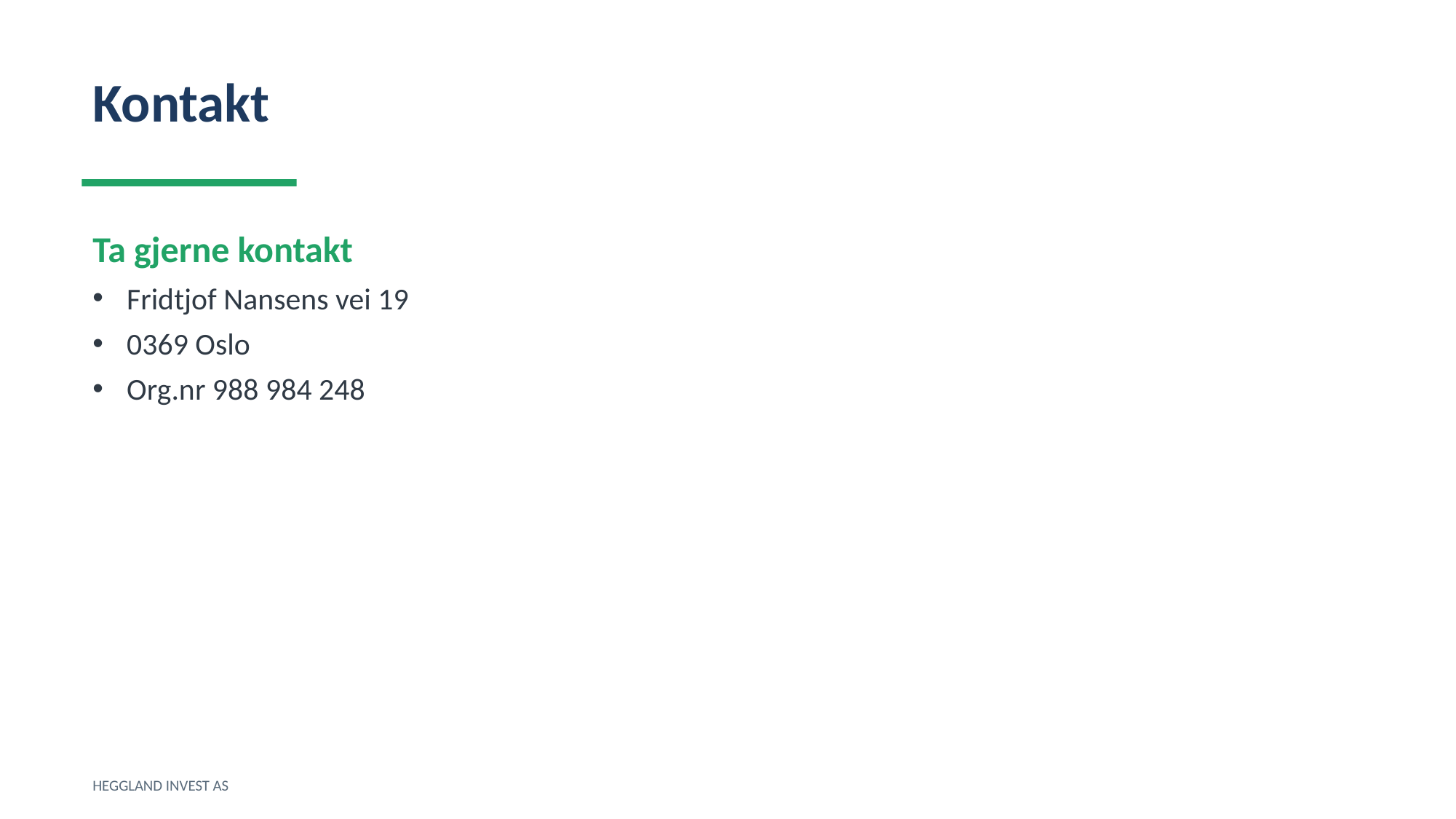

Kontakt

Ta gjerne kontakt
Fridtjof Nansens vei 19
0369 Oslo
Org.nr 988 984 248
HEGGLAND INVEST AS